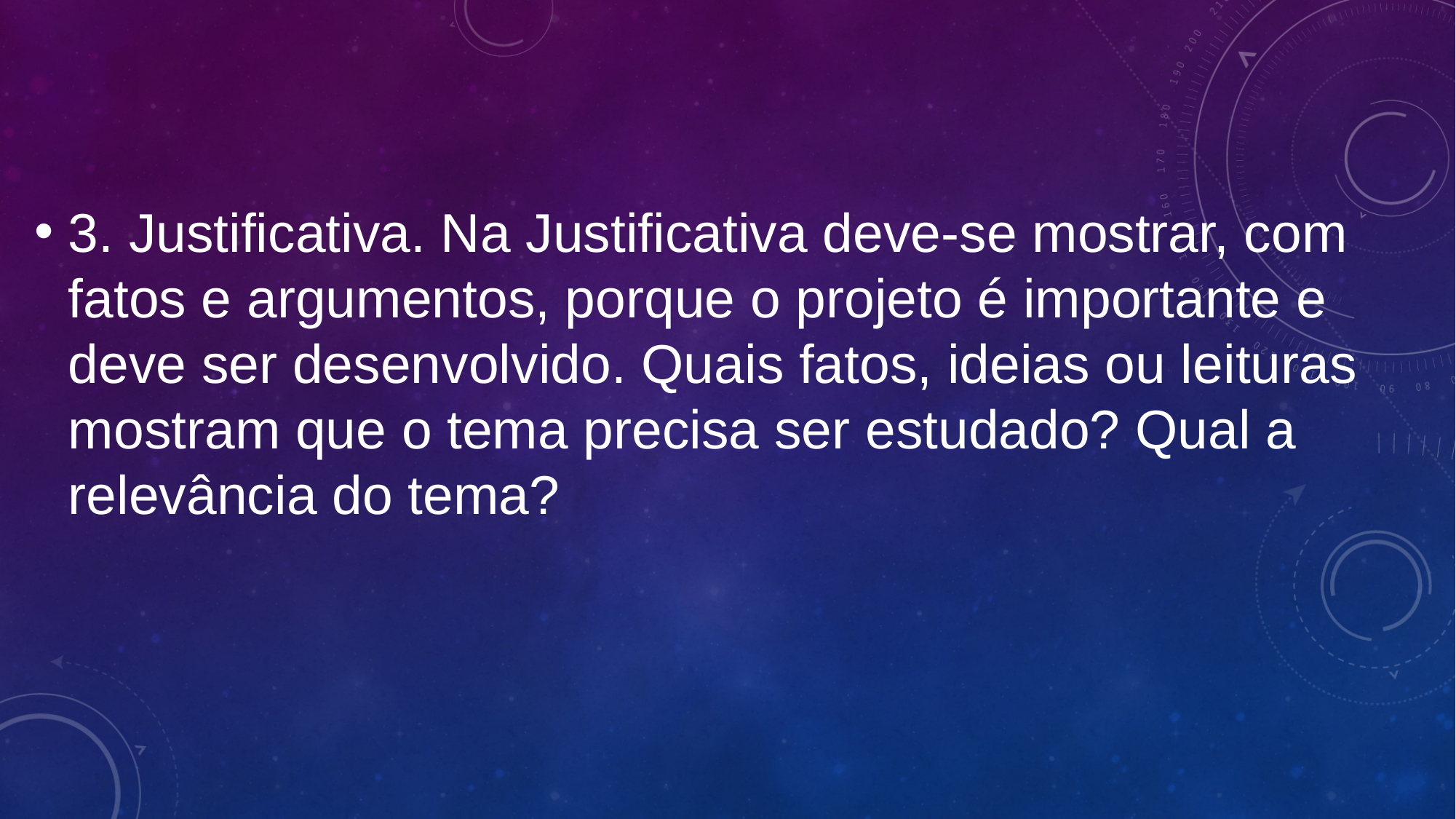

3. Justificativa. Na Justificativa deve-se mostrar, com fatos e argumentos, porque o projeto é importante e deve ser desenvolvido. Quais fatos, ideias ou leituras mostram que o tema precisa ser estudado? Qual a relevância do tema?